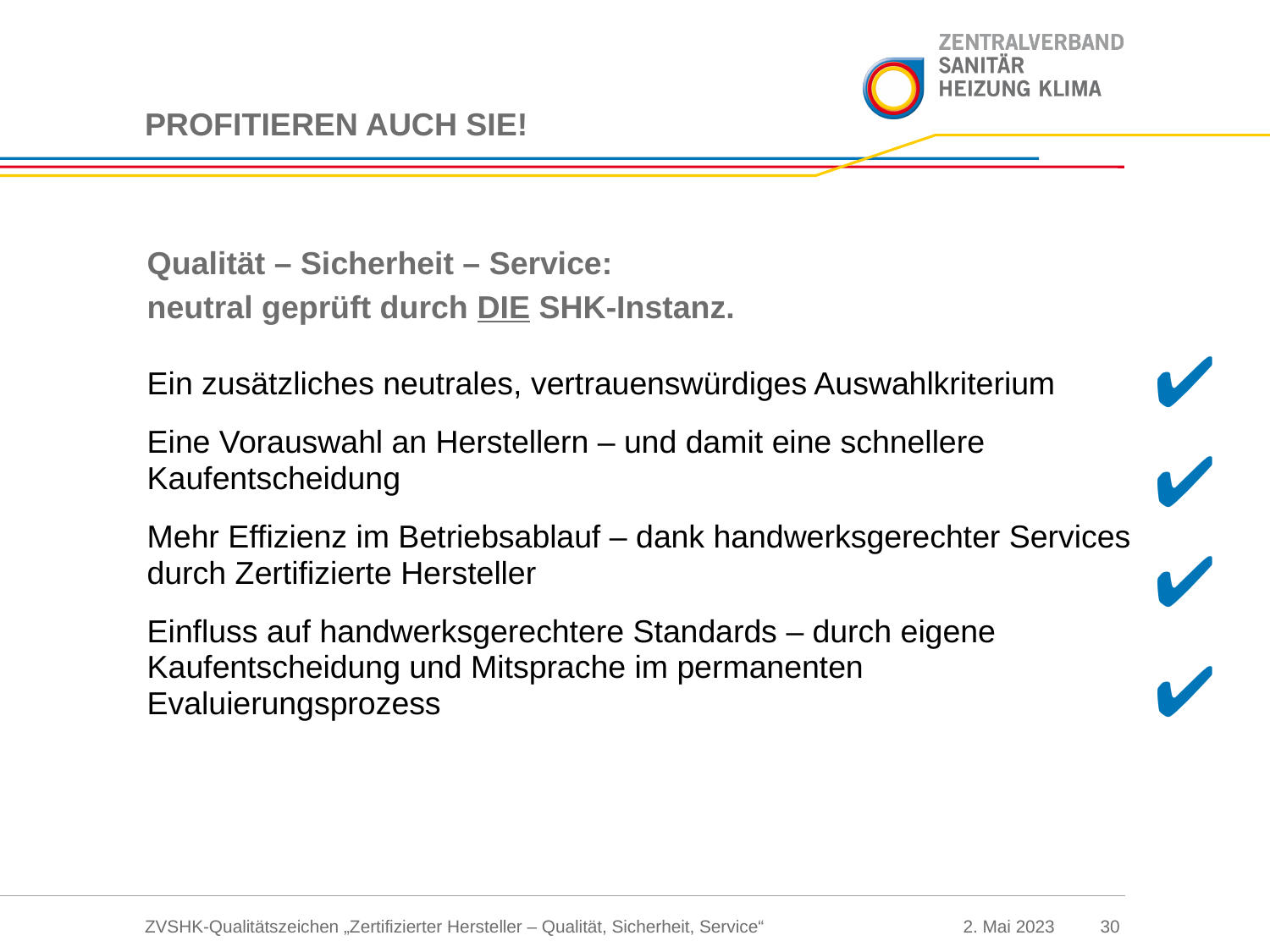

# PROFITIEREN AUCH SIE!
Qualität – Sicherheit – Service:
neutral geprüft durch DIE SHK-Instanz.

Ein zusätzliches neutrales, vertrauenswürdiges Auswahlkriterium
Eine Vorauswahl an Herstellern – und damit eine schnellere    Kaufentscheidung
Mehr Effizienz im Betriebsablauf – dank handwerksgerechter Services     durch Zertifizierte Hersteller
Einfluss auf handwerksgerechtere Standards – durch eigene Kaufentscheidung und Mitsprache im permanenten             Evaluierungsprozess

✔
✔
✔
✔